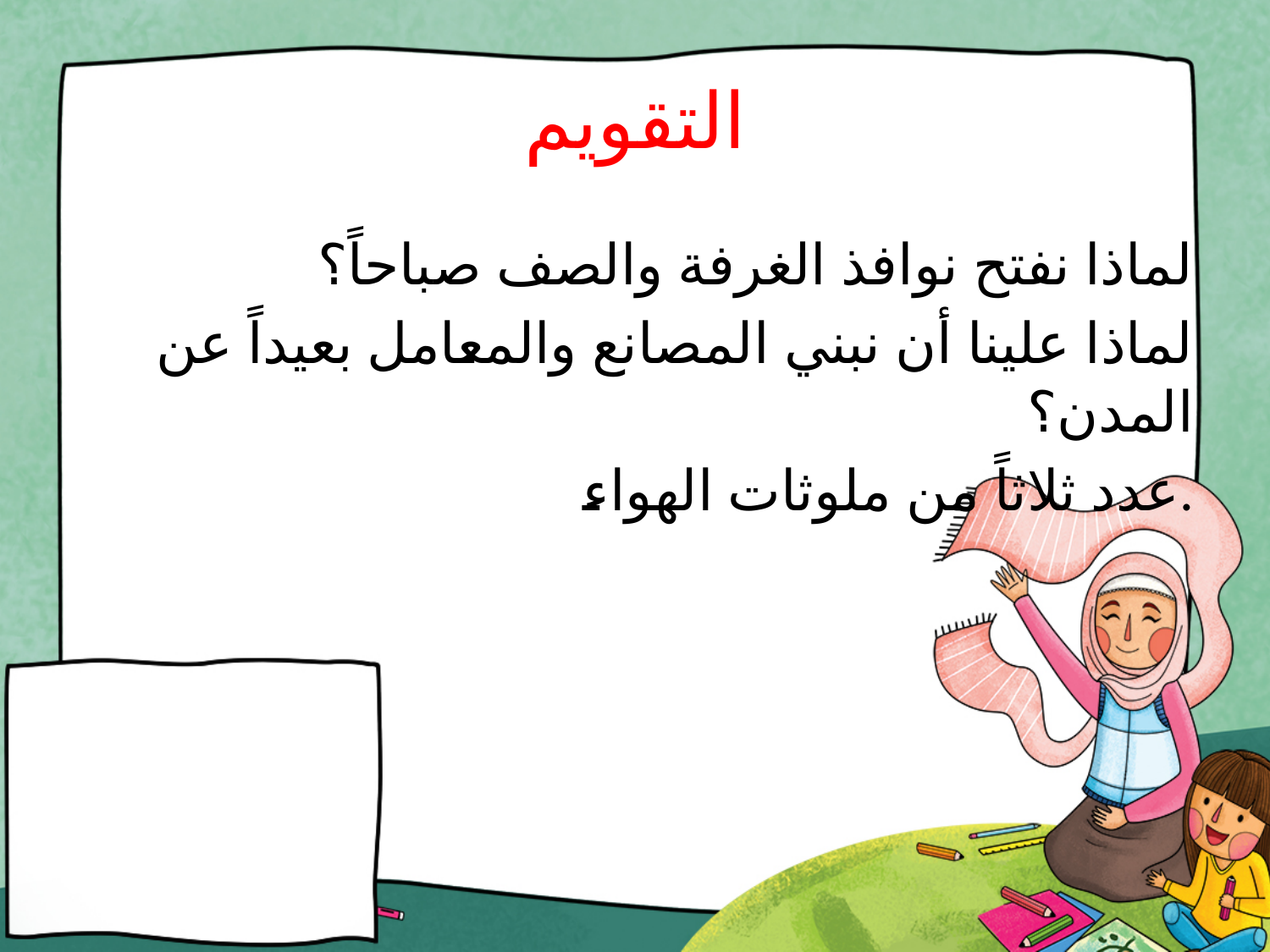

# التقويم
لماذا نفتح نوافذ الغرفة والصف صباحاً؟
لماذا علينا أن نبني المصانع والمعامل بعيداً عن المدن؟
عدد ثلاثاً من ملوثات الهواء.